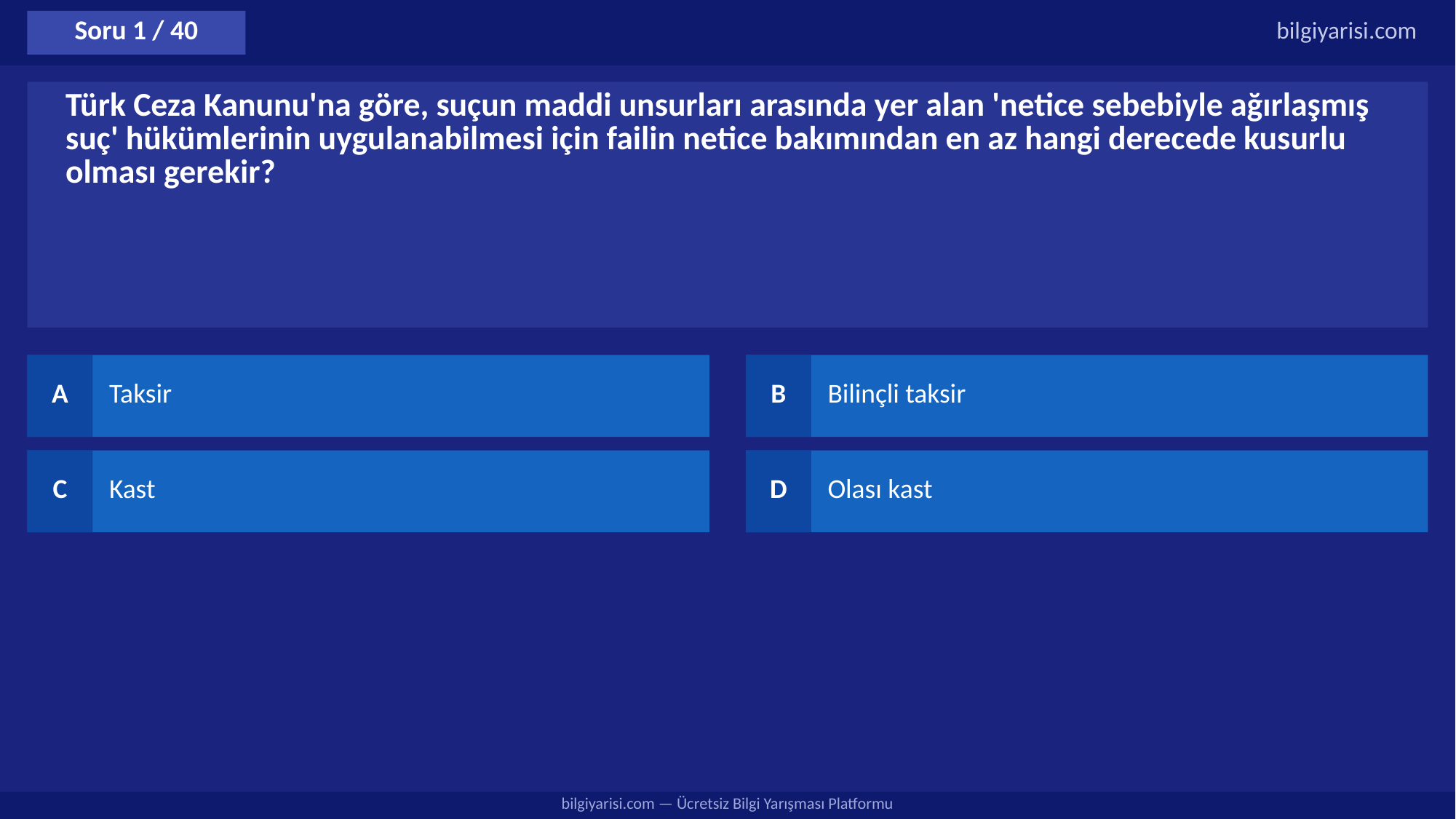

Soru 1 / 40
bilgiyarisi.com

Türk Ceza Kanunu'na göre, suçun maddi unsurları arasında yer alan 'netice sebebiyle ağırlaşmış suç' hükümlerinin uygulanabilmesi için failin netice bakımından en az hangi derecede kusurlu olması gerekir?

A
Taksir

B
Bilinçli taksir

C
Kast

D
Olası kast
bilgiyarisi.com — Ücretsiz Bilgi Yarışması Platformu